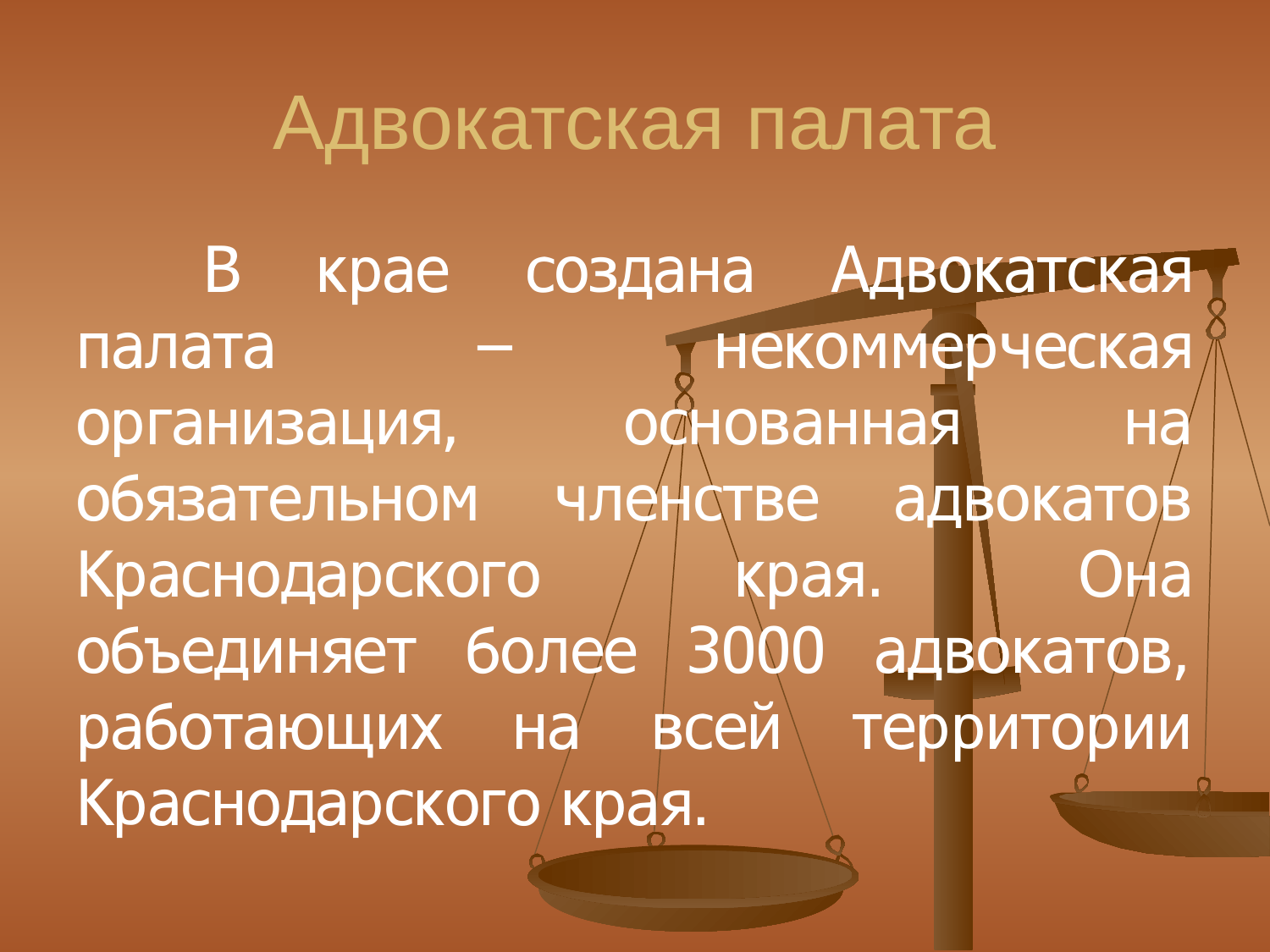

# Адвокатская палата
	В крае создана Адвокатская палата – некоммерческая организация, основанная на обязательном членстве адвокатов Краснодарского края. Она объединяет более 3000 адвокатов, работающих на всей территории Краснодарского края.